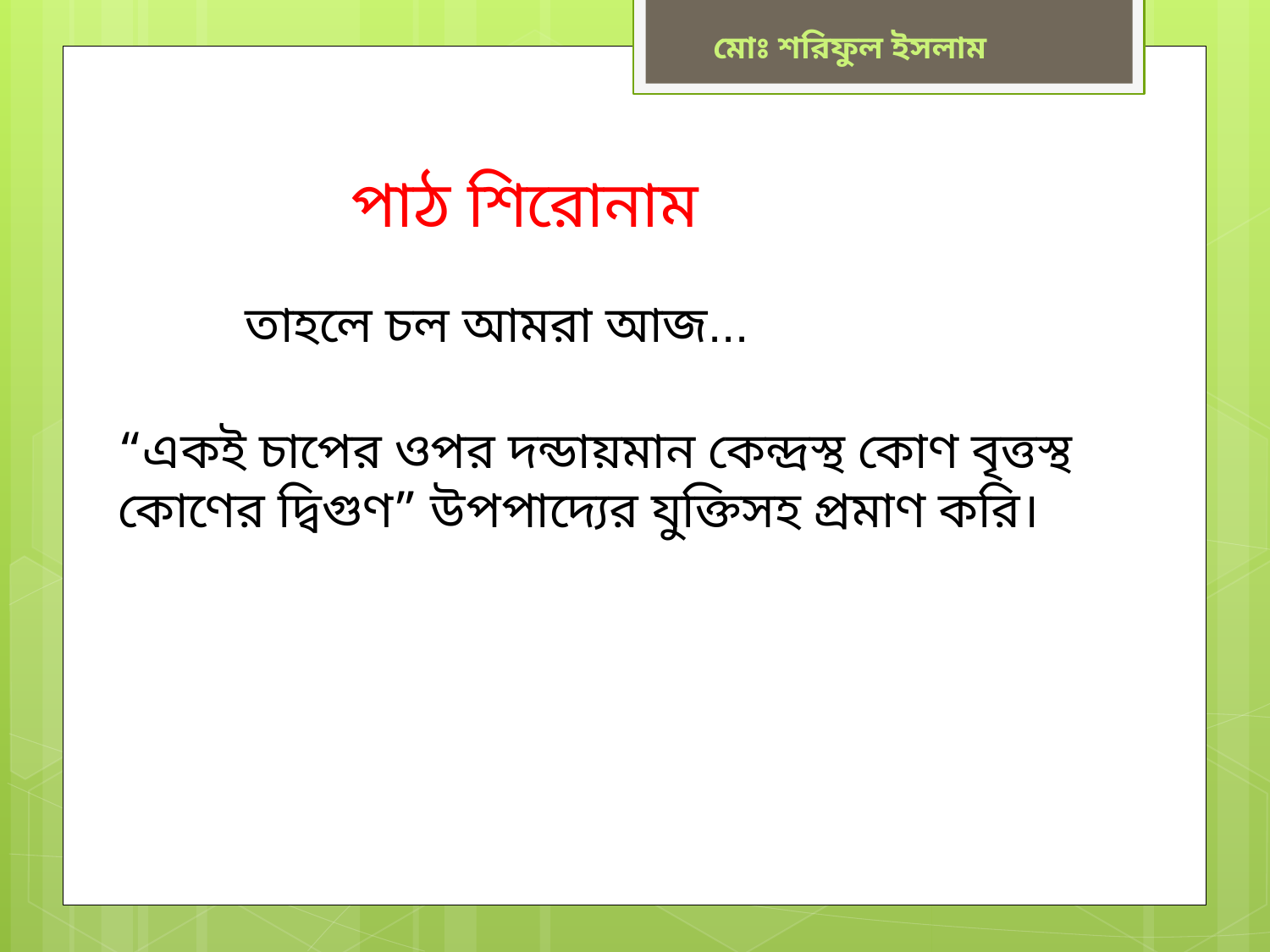

মোঃ শরিফুল ইসলাম
পাঠ শিরোনাম
তাহলে চল আমরা আজ...
“একই চাপের ওপর দন্ডায়মান কেন্দ্রস্থ কোণ বৃত্তস্থ কোণের দ্বিগুণ” উপপাদ্যের যুক্তিসহ প্রমাণ করি।